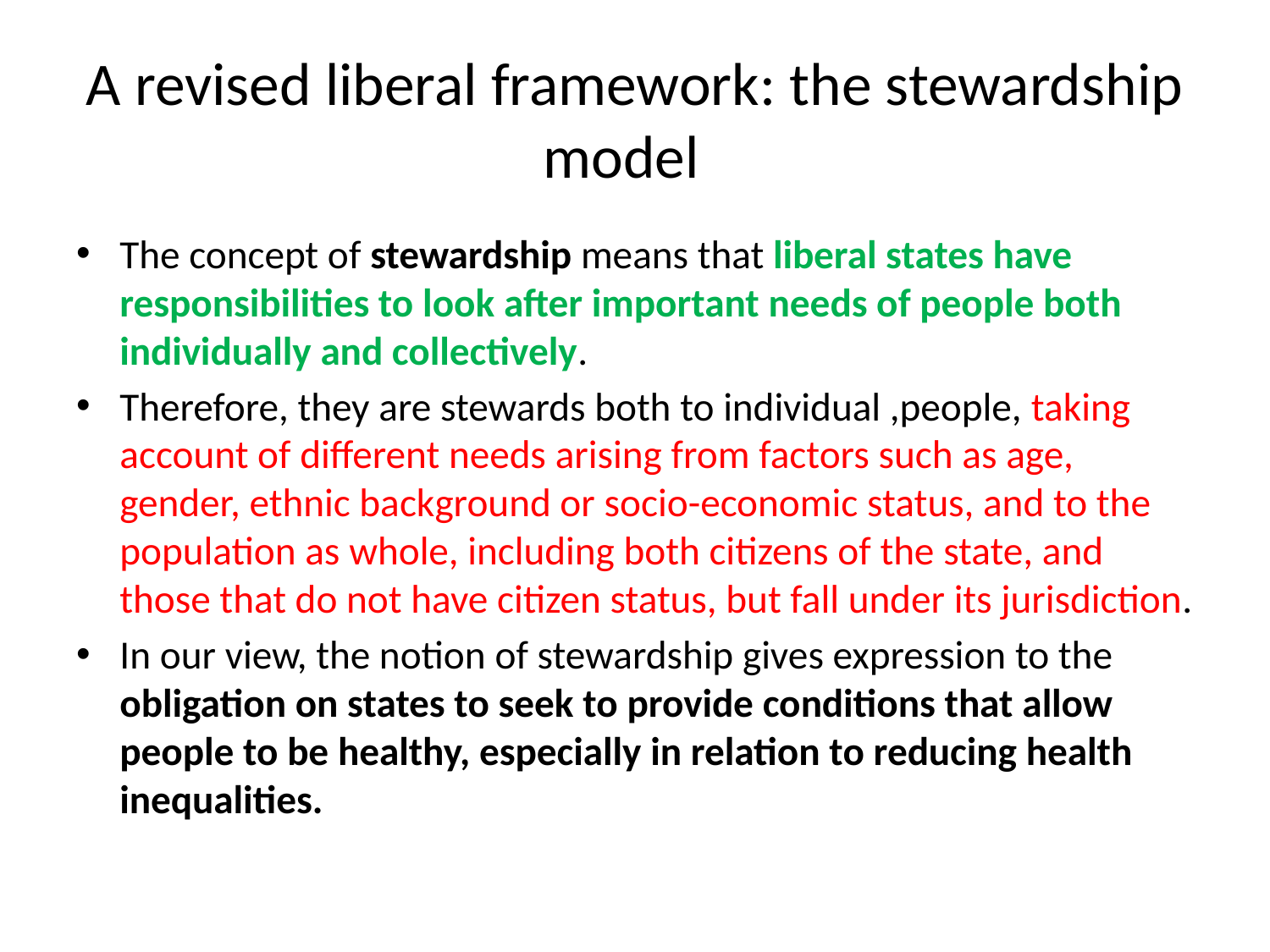

# A revised liberal framework: the stewardship model
The concept of stewardship means that liberal states have responsibilities to look after important needs of people both individually and collectively.
Therefore, they are stewards both to individual ,people, taking account of different needs arising from factors such as age, gender, ethnic background or socio-economic status, and to the population as whole, including both citizens of the state, and those that do not have citizen status, but fall under its jurisdiction.
In our view, the notion of stewardship gives expression to the obligation on states to seek to provide conditions that allow people to be healthy, especially in relation to reducing health inequalities.